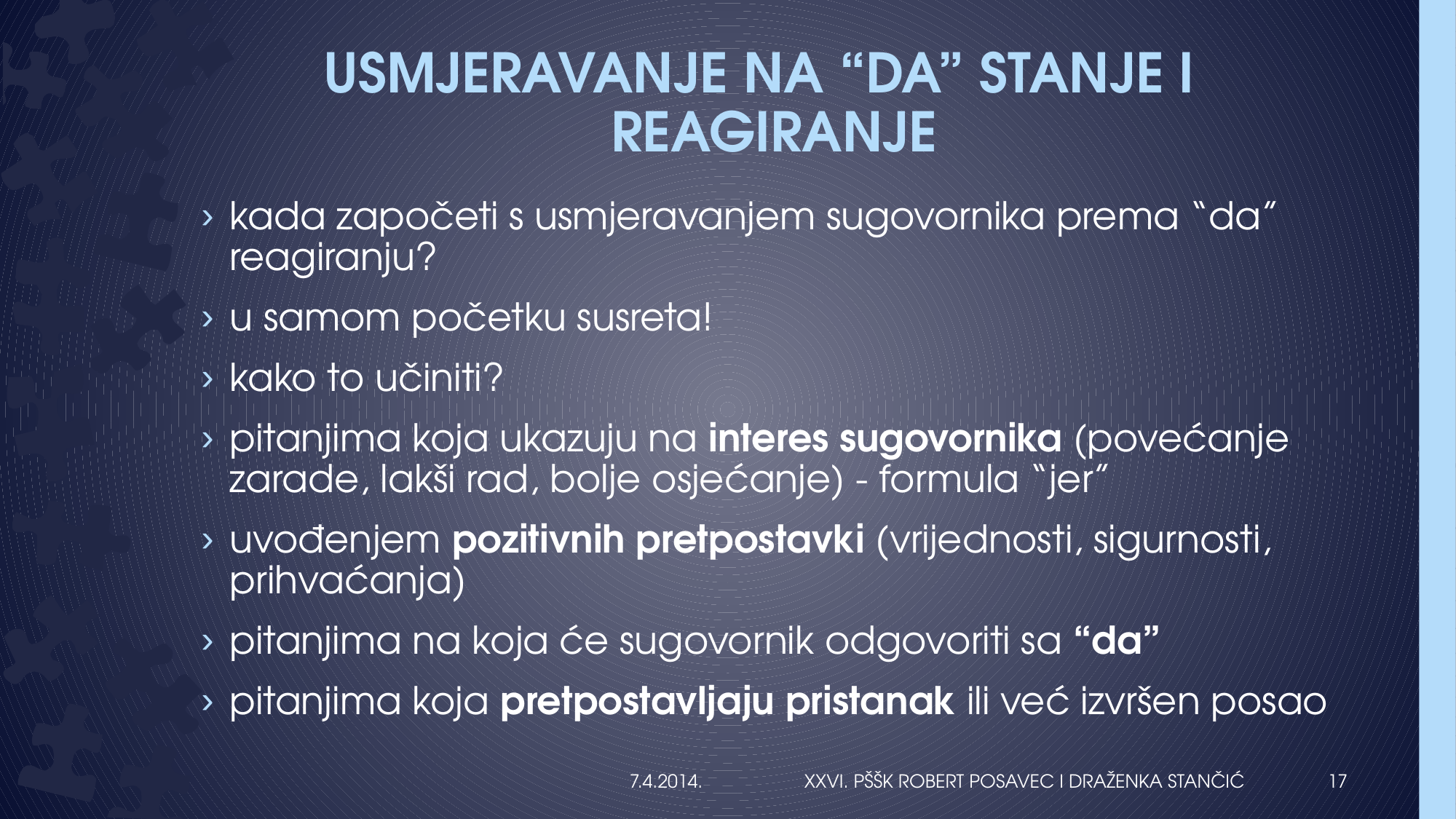

# USMJERAVANJE NA “DA” STANJE I   REAGIRANJE
kada započeti s usmjeravanjem sugovornika prema “da” reagiranju?
u samom početku susreta!
kako to učiniti?
pitanjima koja ukazuju na interes sugovornika (povećanje zarade, lakši rad, bolje osjećanje) - formula “jer”
uvođenjem pozitivnih pretpostavki (vrijednosti, sigurnosti, prihvaćanja)
pitanjima na koja će sugovornik odgovoriti sa “da”
pitanjima koja pretpostavljaju pristanak ili već izvršen posao

7.4.2014.
XXVI. PŠŠK Robert Posavec i Draženka Stančić
17